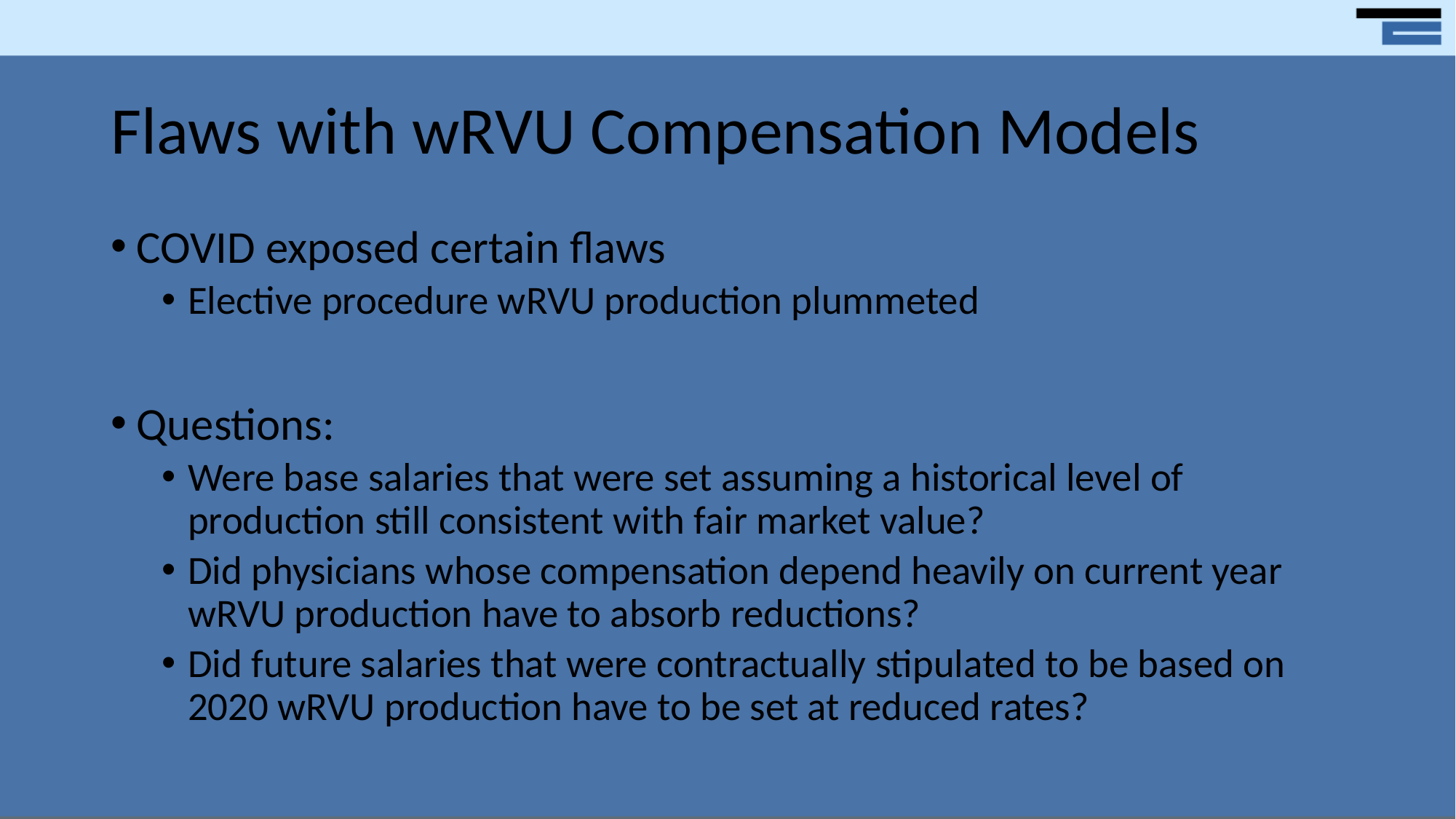

# Flaws with wRVU Compensation Models
COVID exposed certain flaws
Elective procedure wRVU production plummeted

Questions:
Were base salaries that were set assuming a historical level of production still consistent with fair market value?
Did physicians whose compensation depend heavily on current year wRVU production have to absorb reductions?
Did future salaries that were contractually stipulated to be based on 2020 wRVU production have to be set at reduced rates?